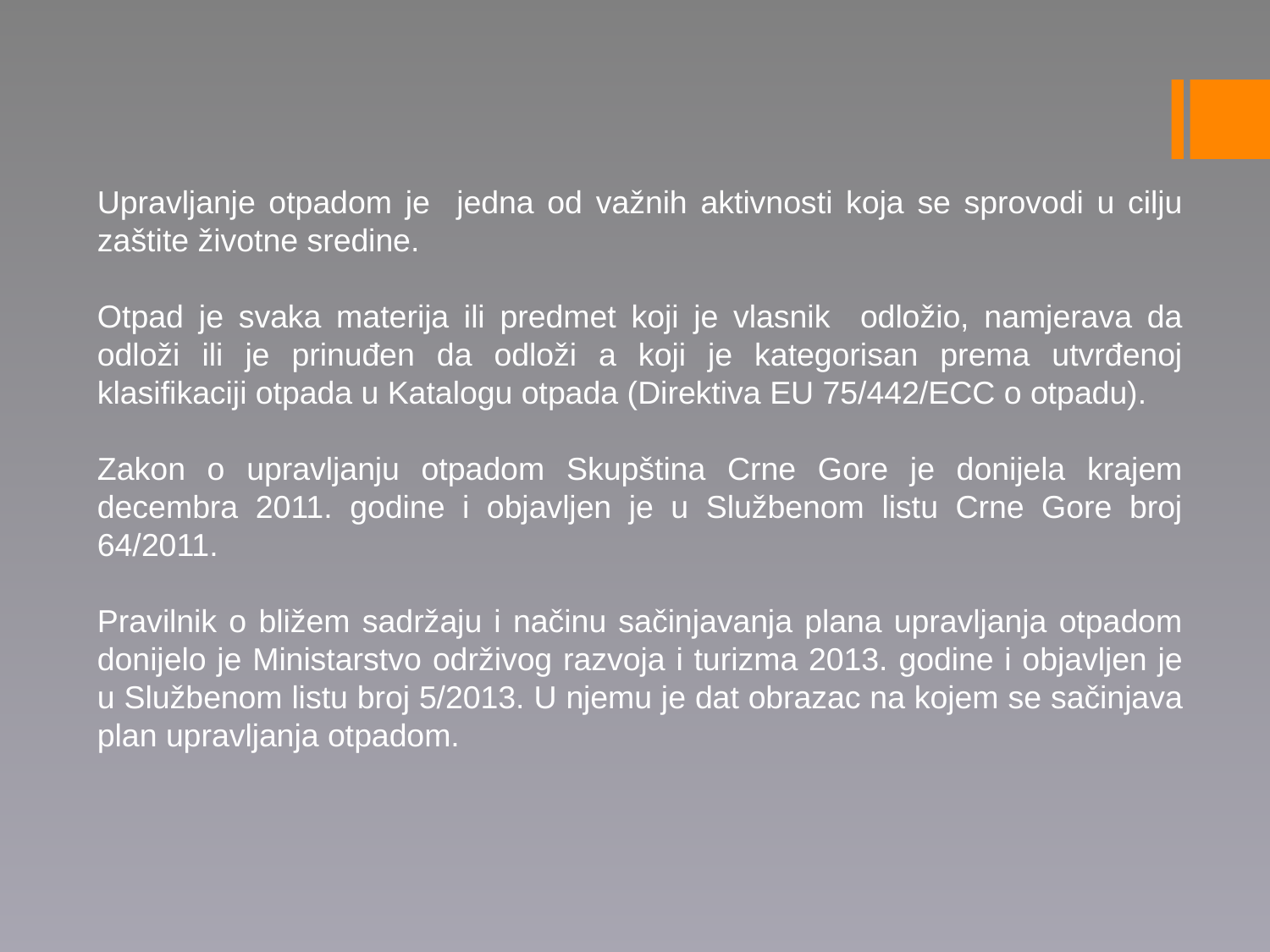

Upravljanje otpadom je  jedna od važnih aktivnosti koja se sprovodi u cilju zaštite životne sredine.

Otpad je svaka materija ili predmet koji je vlasnik  odložio, namjerava da odloži ili je prinuđen da odloži a koji je kategorisan prema utvrđenoj klasifikaciji otpada u Katalogu otpada (Direktiva EU 75/442/ECC o otpadu).

Zakon o upravljanju otpadom Skupština Crne Gore je donijela krajem decembra 2011. godine i objavljen je u Službenom listu Crne Gore broj 64/2011.

Pravilnik o bližem sadržaju i načinu sačinjavanja plana upravljanja otpadom donijelo je Ministarstvo održivog razvoja i turizma 2013. godine i objavljen je u Službenom listu broj 5/2013. U njemu je dat obrazac na kojem se sačinjava plan upravljanja otpadom.